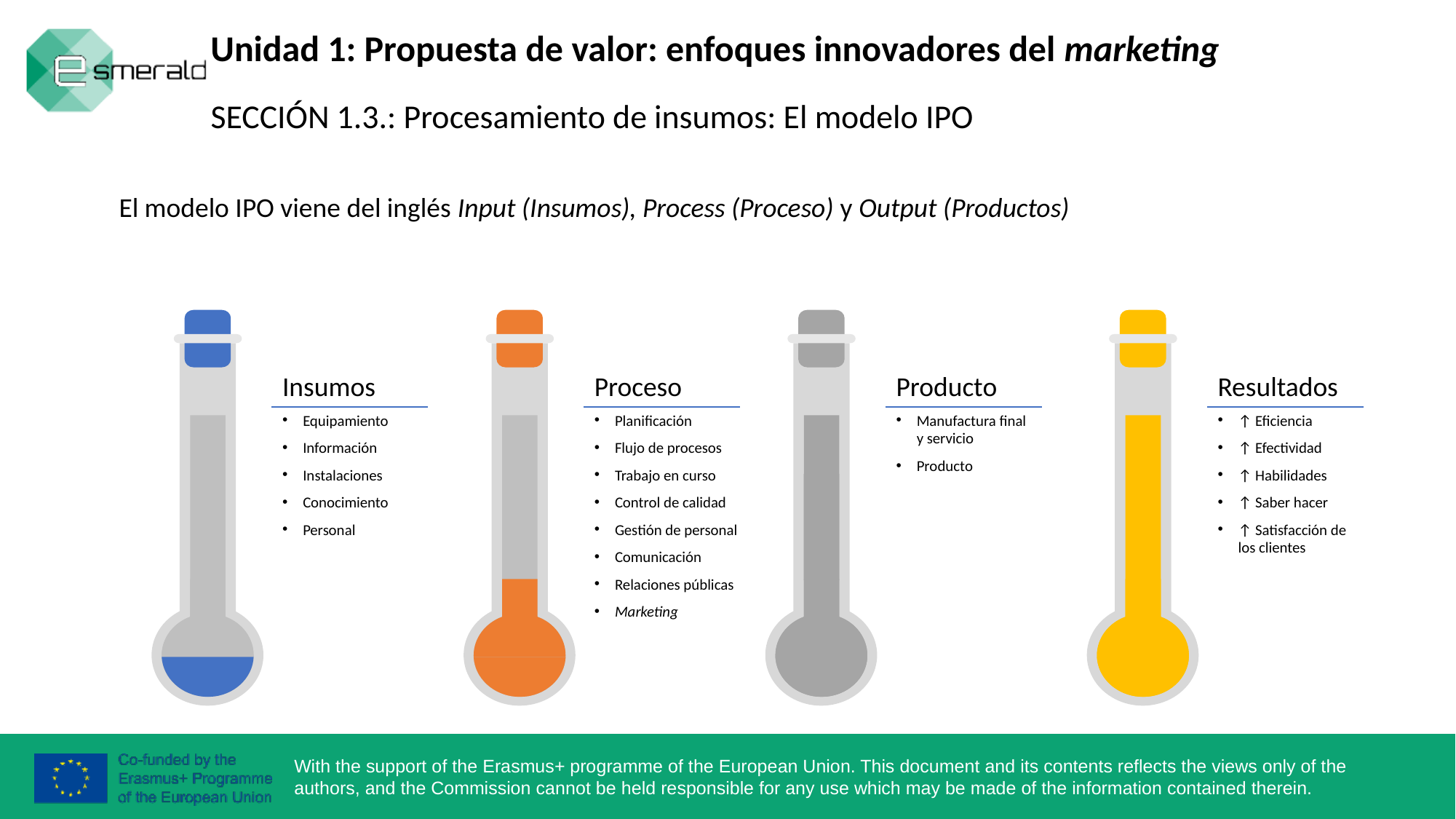

Unidad 1: Propuesta de valor: enfoques innovadores del marketing
SECCIÓN 1.3.: Procesamiento de insumos: El modelo IPO
El modelo IPO viene del inglés Input (Insumos), Process (Proceso) y Output (Productos)

Insumos
Equipamiento
Información
Instalaciones
Conocimiento
Personal
Resultados
↑ Eficiencia
↑ Efectividad
↑ Habilidades
↑ Saber hacer
↑ Satisfacción de los clientes
Proceso
Planificación
Flujo de procesos
Trabajo en curso
Control de calidad
Gestión de personal
Comunicación
Relaciones públicas
Marketing
Producto
Manufactura final y servicio
Producto